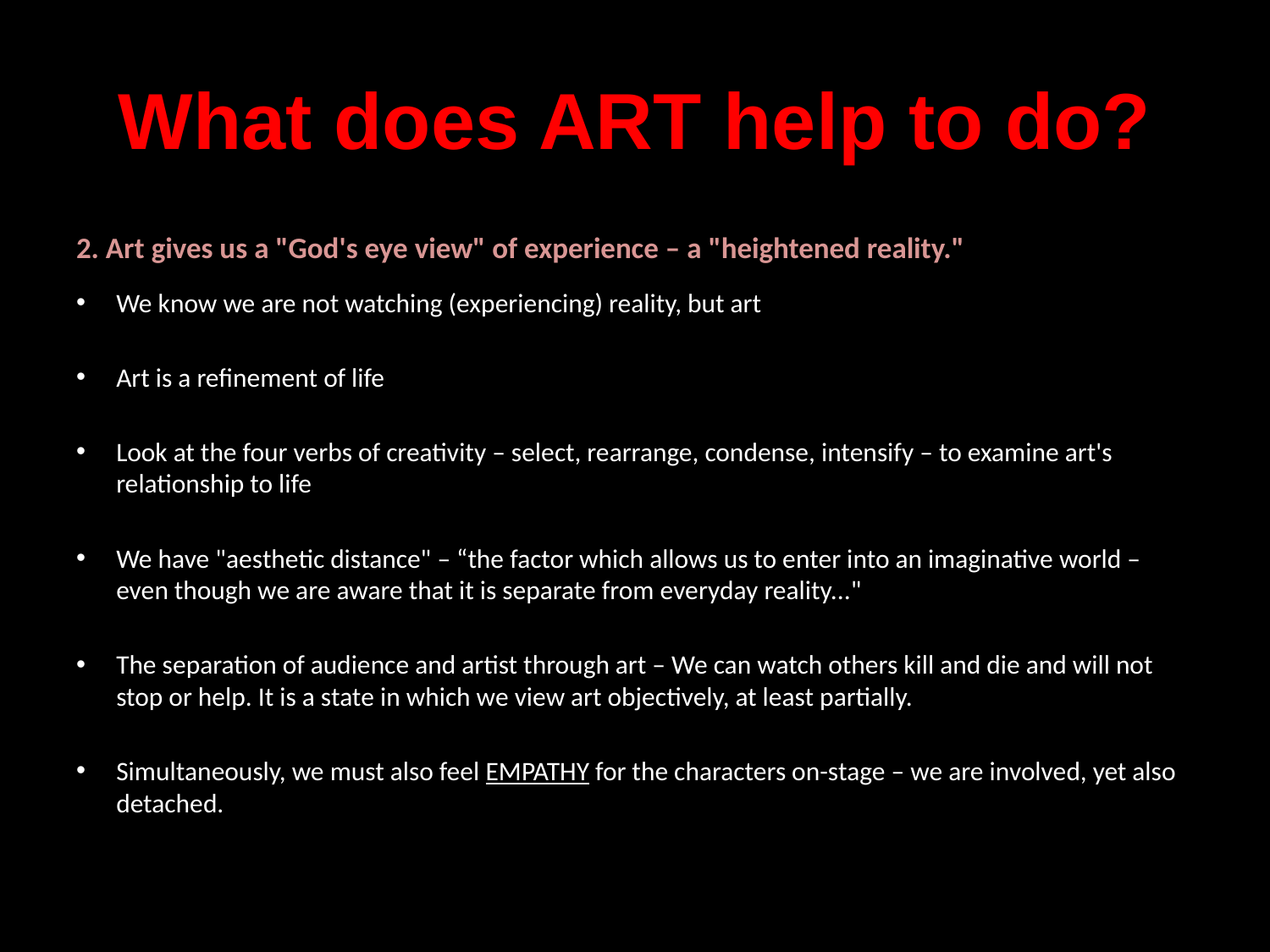

# What does ART help to do?
2. Art gives us a "God's eye view" of experience – a "heightened reality."

We know we are not watching (experiencing) reality, but art

Art is a refinement of life

Look at the four verbs of creativity – select, rearrange, condense, intensify – to examine art's relationship to life

We have "aesthetic distance" – “the factor which allows us to enter into an imaginative world – even though we are aware that it is separate from everyday reality..."

The separation of audience and artist through art – We can watch others kill and die and will not stop or help. It is a state in which we view art objectively, at least partially.

Simultaneously, we must also feel EMPATHY for the characters on-stage – we are involved, yet also detached.